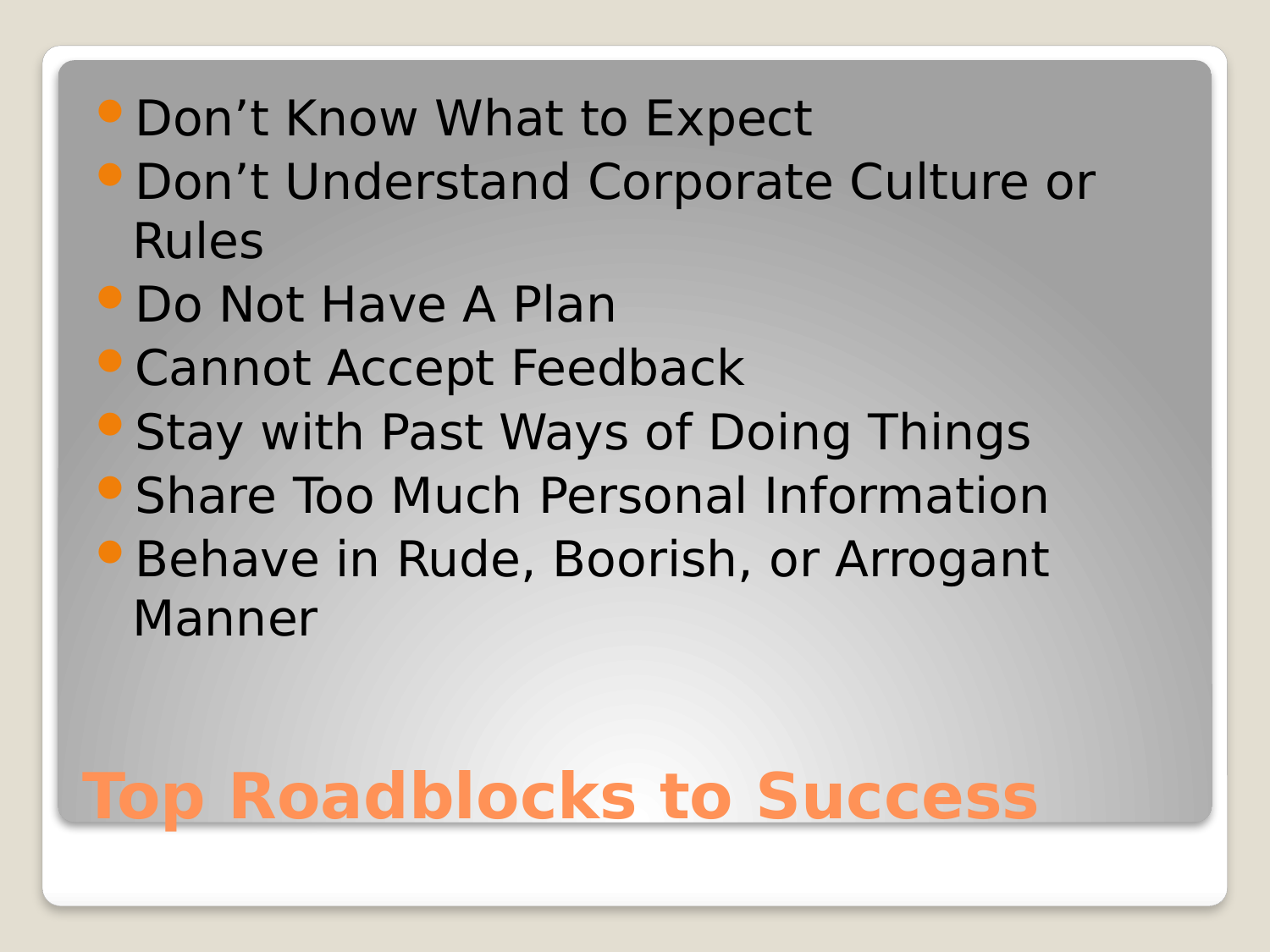

Don’t Know What to Expect
Don’t Understand Corporate Culture or Rules
Do Not Have A Plan
Cannot Accept Feedback
Stay with Past Ways of Doing Things
Share Too Much Personal Information
Behave in Rude, Boorish, or Arrogant Manner

# Top Roadblocks to Success